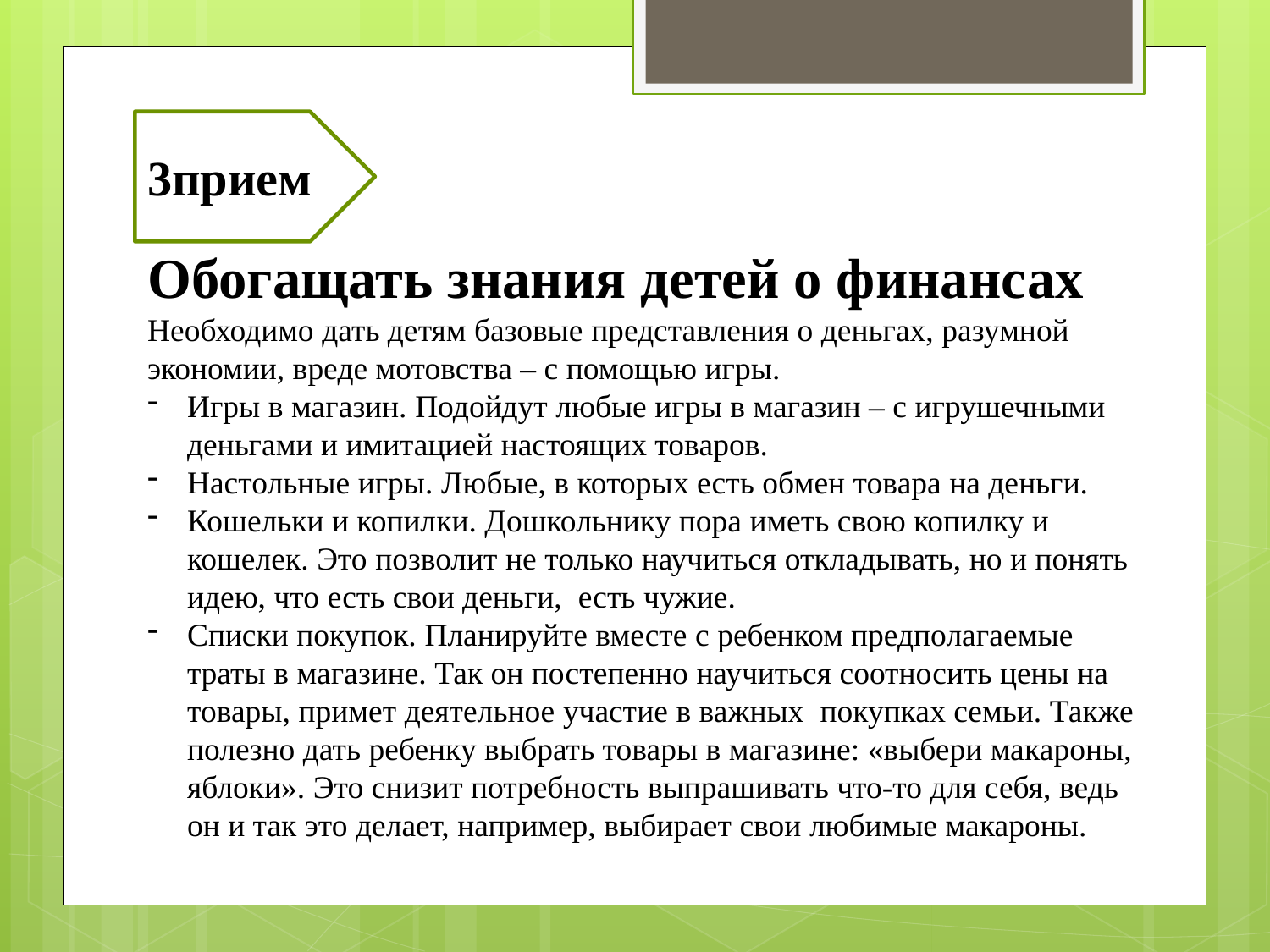

3прием
Обогащать знания детей о финансах
Необходимо дать детям базовые представления о деньгах, разумной экономии, вреде мотовства – с помощью игры.
Игры в магазин. Подойдут любые игры в магазин – с игрушечными деньгами и имитацией настоящих товаров.
Настольные игры. Любые, в которых есть обмен товара на деньги.
Кошельки и копилки. Дошкольнику пора иметь свою копилку и кошелек. Это позволит не только научиться откладывать, но и понять идею, что есть свои деньги,  есть чужие.
Списки покупок. Планируйте вместе с ребенком предполагаемые траты в магазине. Так он постепенно научиться соотносить цены на товары, примет деятельное участие в важных  покупках семьи. Также полезно дать ребенку выбрать товары в магазине: «выбери макароны, яблоки». Это снизит потребность выпрашивать что-то для себя, ведь он и так это делает, например, выбирает свои любимые макароны.